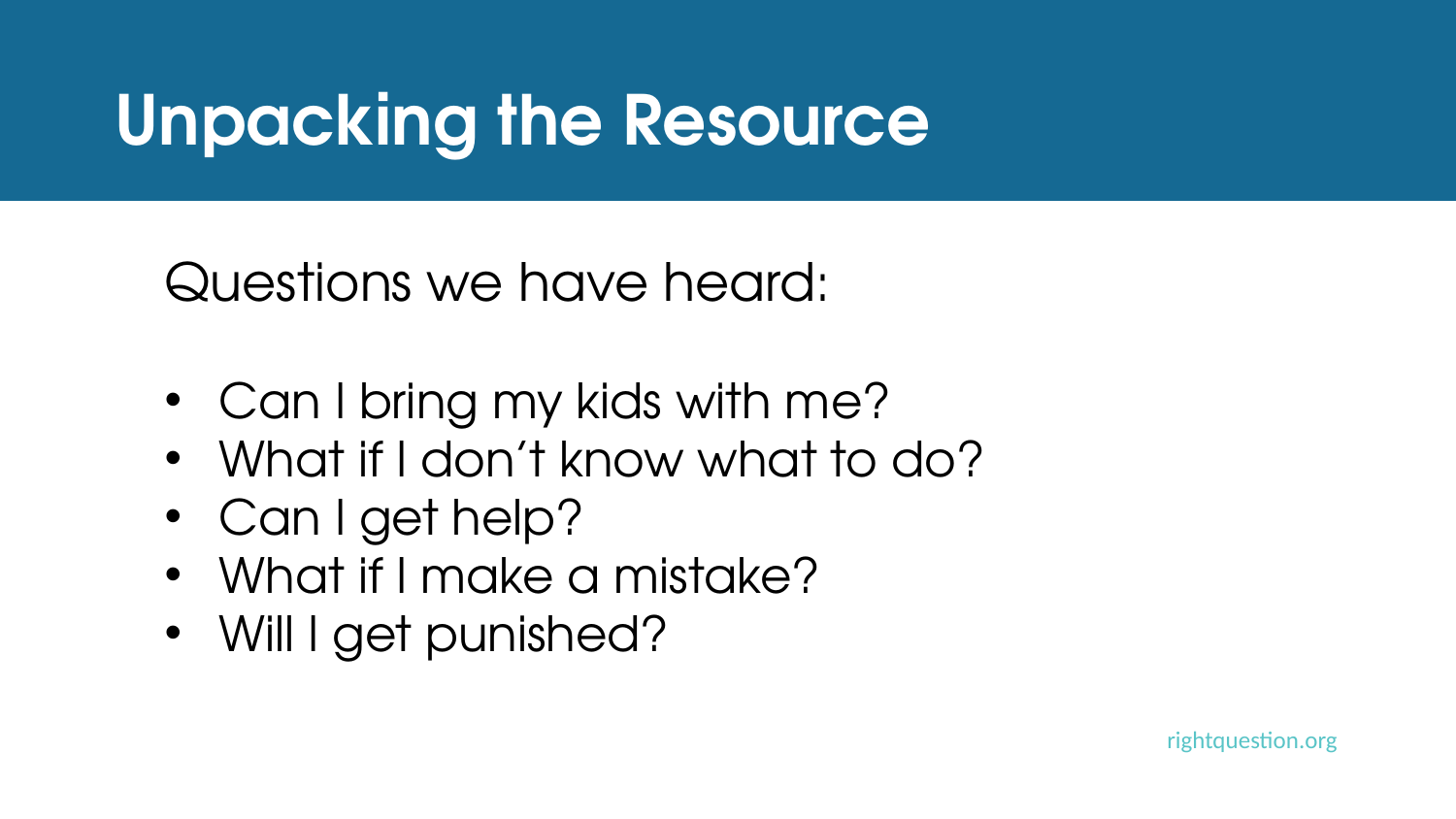

# Unpacking the Resource
Questions we have heard:

Can I bring my kids with me?
What if I don’t know what to do?
Can I get help?
What if I make a mistake?
Will I get punished?